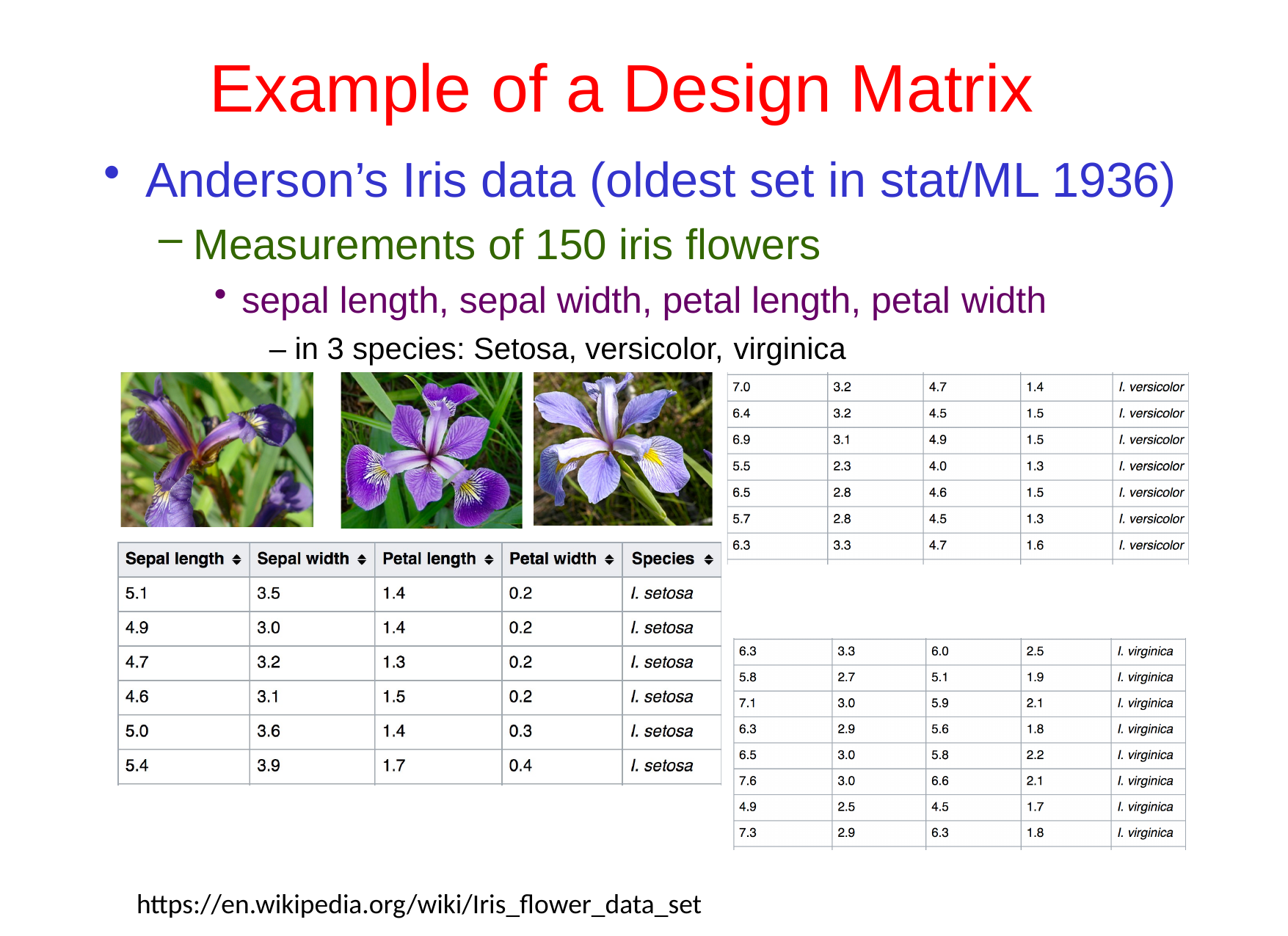

# Example	of a	Design Matrix
Anderson’s Iris data (oldest set in stat/ML 1936)
Measurements of 150 iris flowers
sepal length, sepal width, petal length, petal width
– in 3 species: Setosa, versicolor, virginica

23
https://en.wikipedia.org/wiki/Iris_flower_data_set